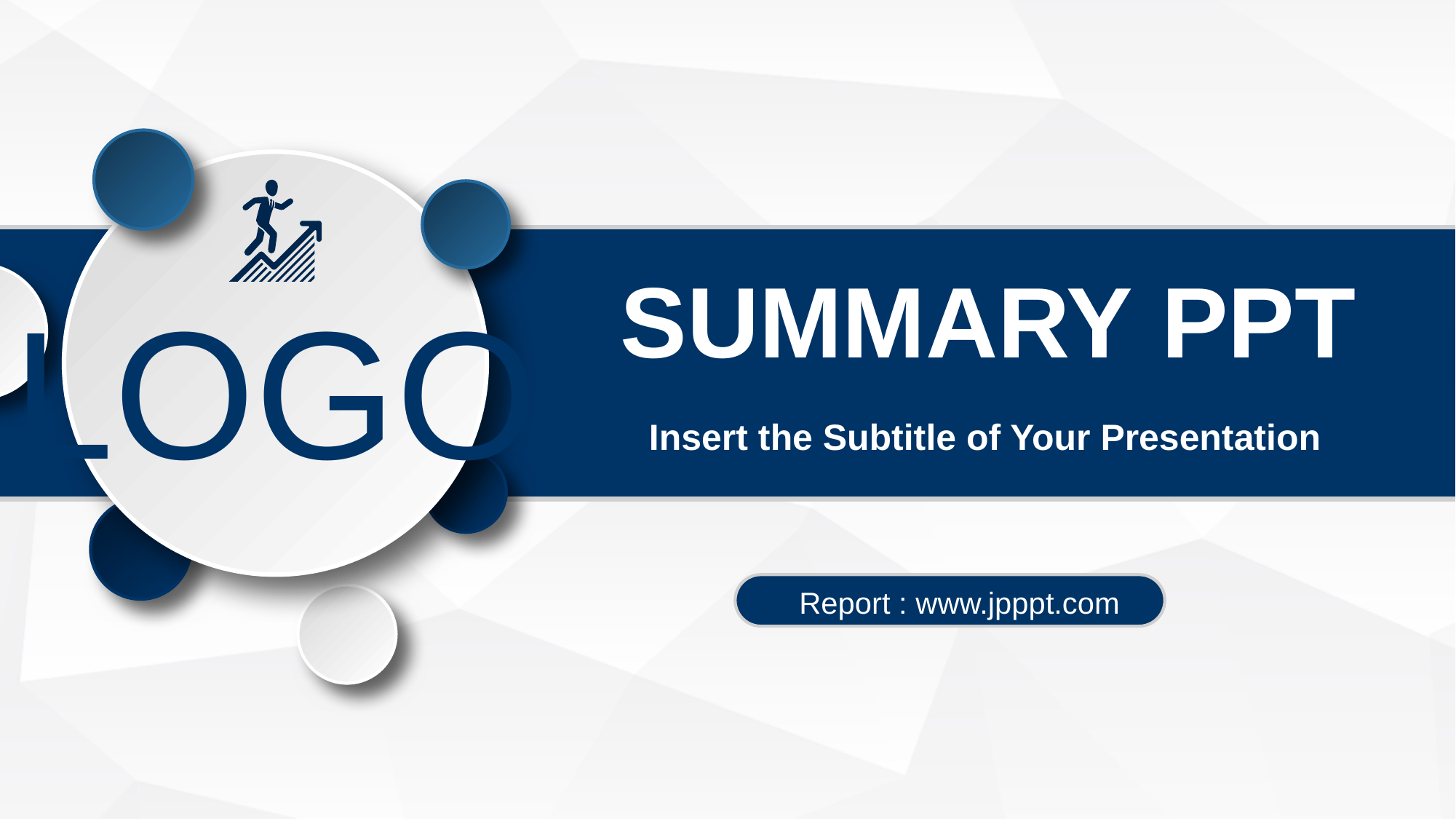

SUMMARY PPT

LOGO
Insert the Subtitle of Your Presentation

Report : www.jpppt.com